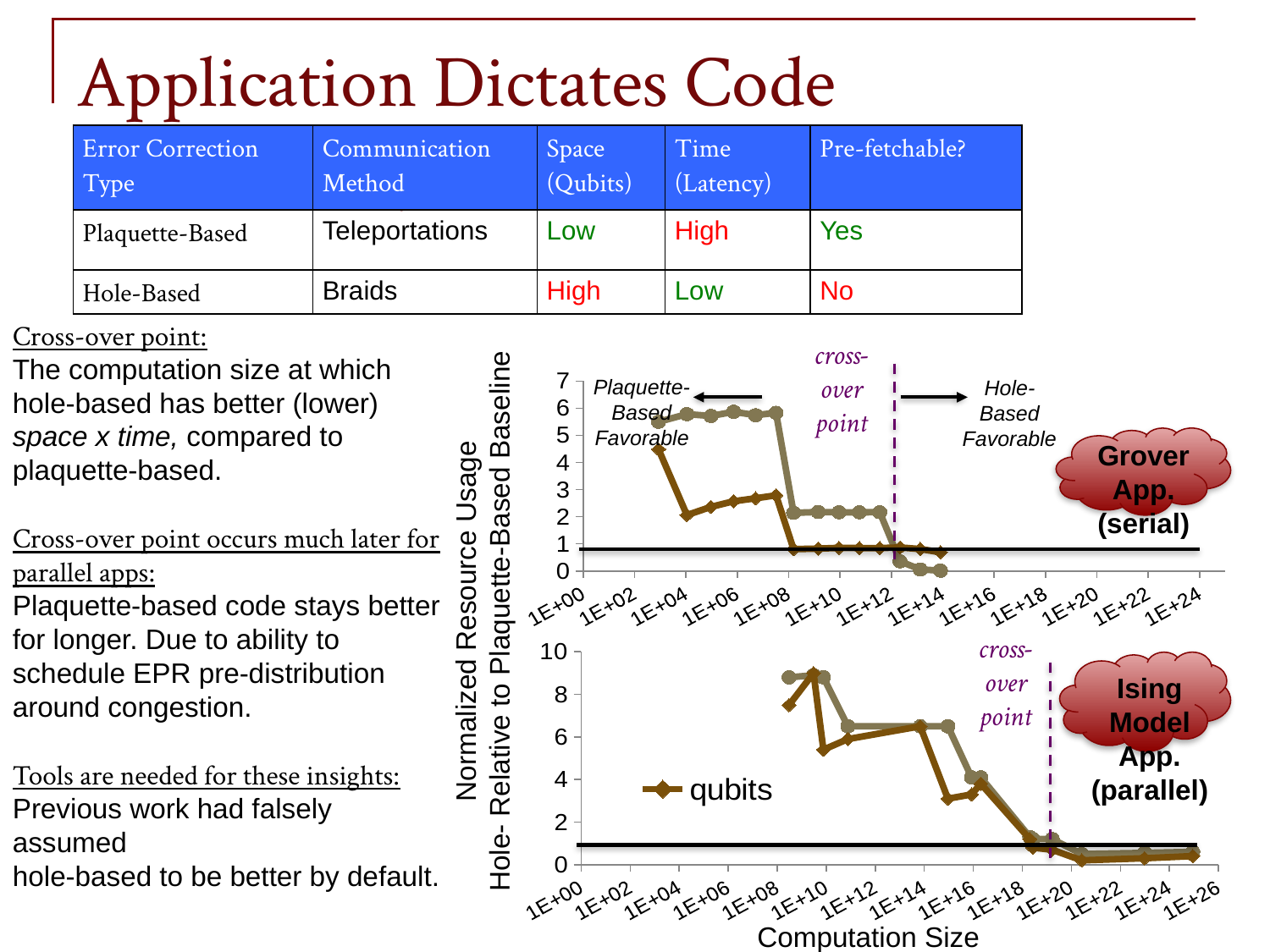

# Application Dictates Code Favorability
| Error Correction Type | Communication Method | Space (Qubits) | Time (Latency) | Pre-fetchable? |
| --- | --- | --- | --- | --- |
| Plaquette-Based | Teleportations | Low | High | Yes |
| Hole-Based | Braids | High | Low | No |
Cross-over point:
The computation size at which hole-based has better (lower) space x time, compared to plaquette-based.

Cross-over point occurs much later for parallel apps:
Plaquette-based code stays better for longer. Due to ability to schedule EPR pre-distribution around congestion.

Tools are needed for these insights:
Previous work had falsely assumed
hole-based to be better by default.
cross-over point
Plaquette-Based Favorable

### Chart

| Category |  |  |
|---|---|---|
Hole-Based Favorable

Grover App.
(serial)
Normalized Resource Usage
Hole- Relative to Plaquette-Based Baseline

cross-over point

### Chart

| Category |  |  |
|---|---|---|
Ising Model App.
(parallel)
Computation Size